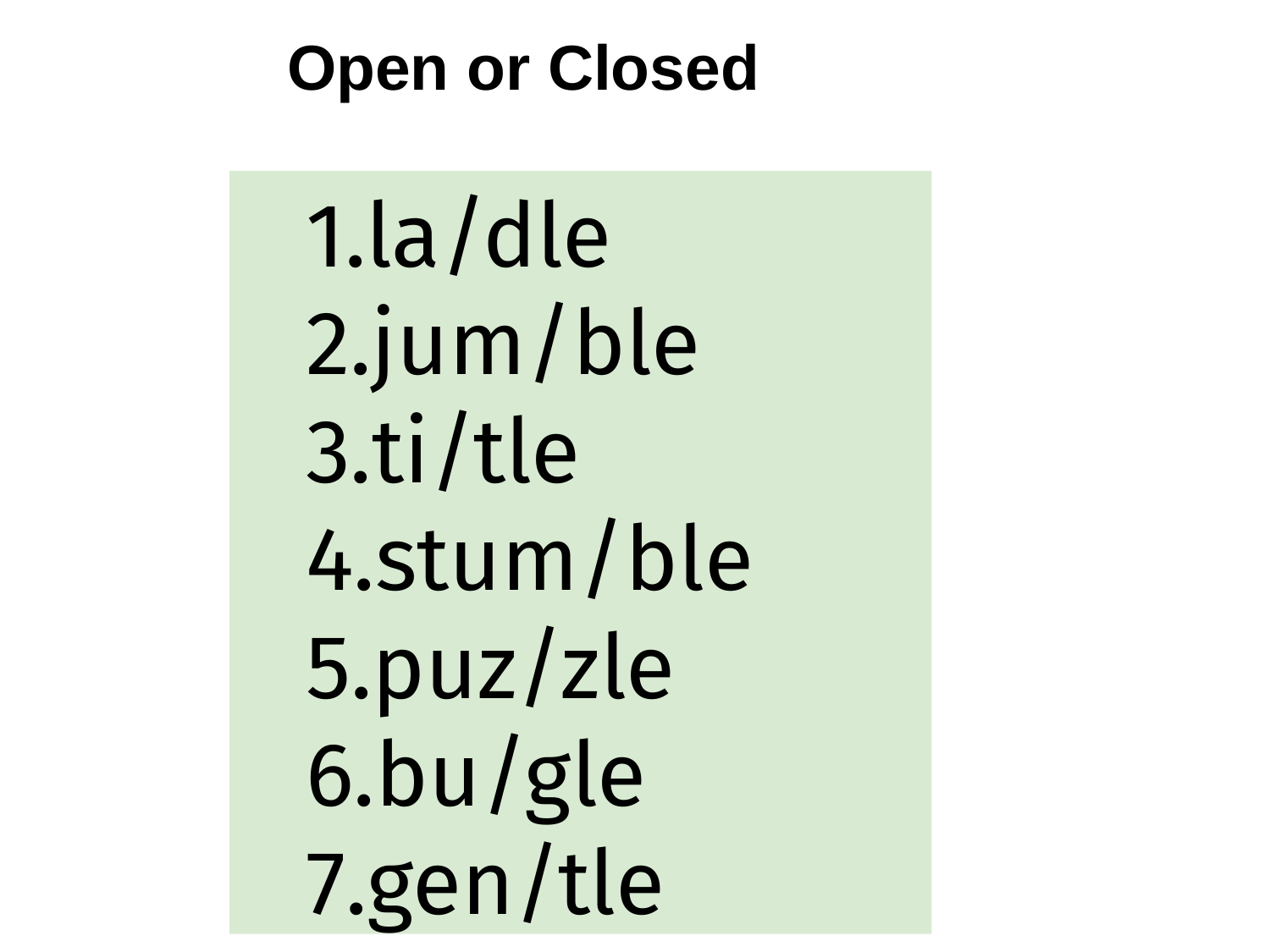

Open or Closed
la/dle
jum/ble
ti/tle
stum/ble
puz/zle
bu/gle
gen/tle